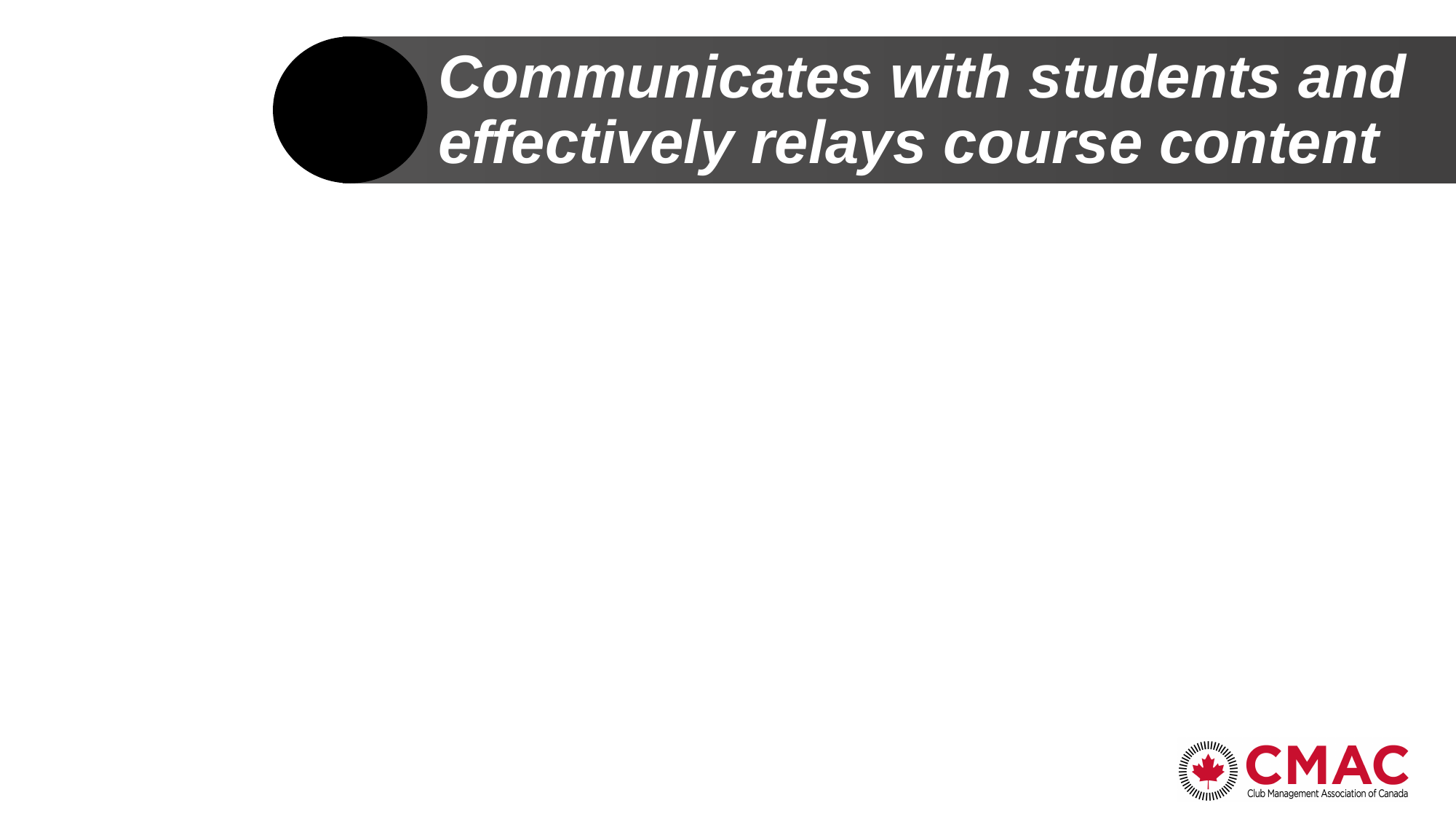

# Communicates with students and effectively relays course content